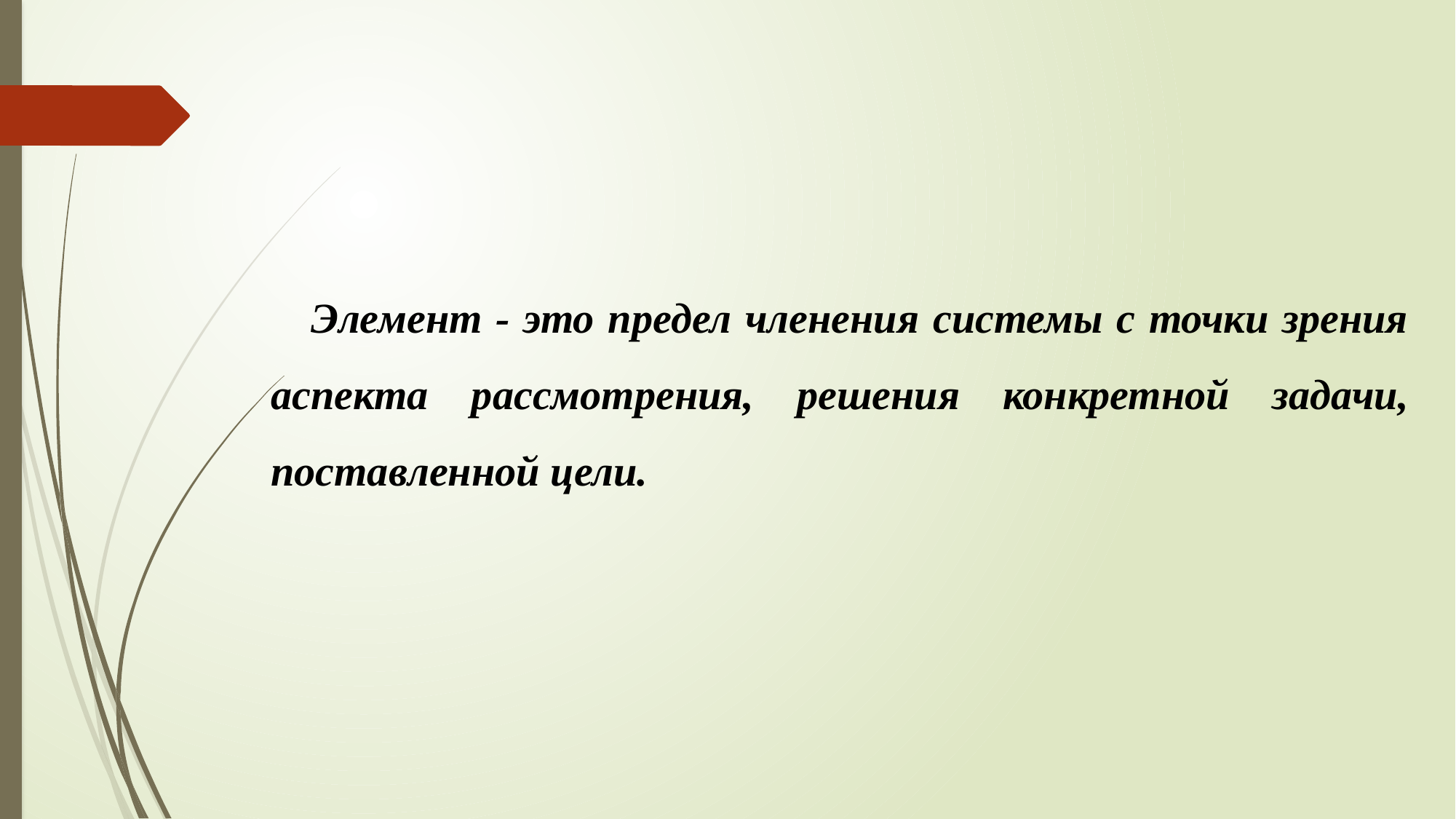

Элемент - это предел членения системы с точки зрения аспекта рассмотрения, решения кон­кретной задачи, поставленной цели.